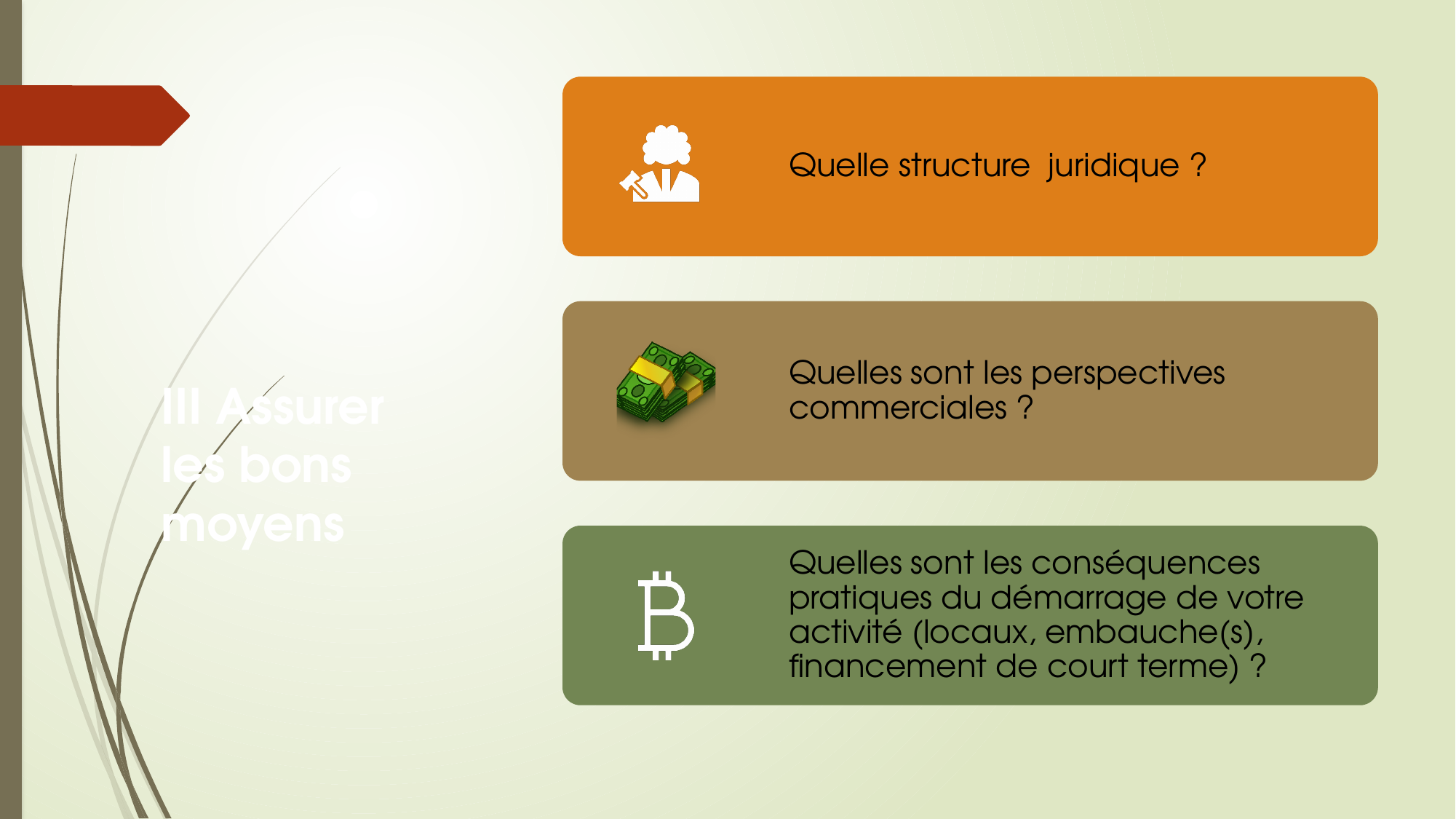

Quelle structure  juridique ?
Quelles sont les perspectives commerciales ?
Quelles sont les conséquences pratiques du démarrage de votre activité (locaux, embauche(s), financement de court terme) ?
# III Assurer les bons moyens